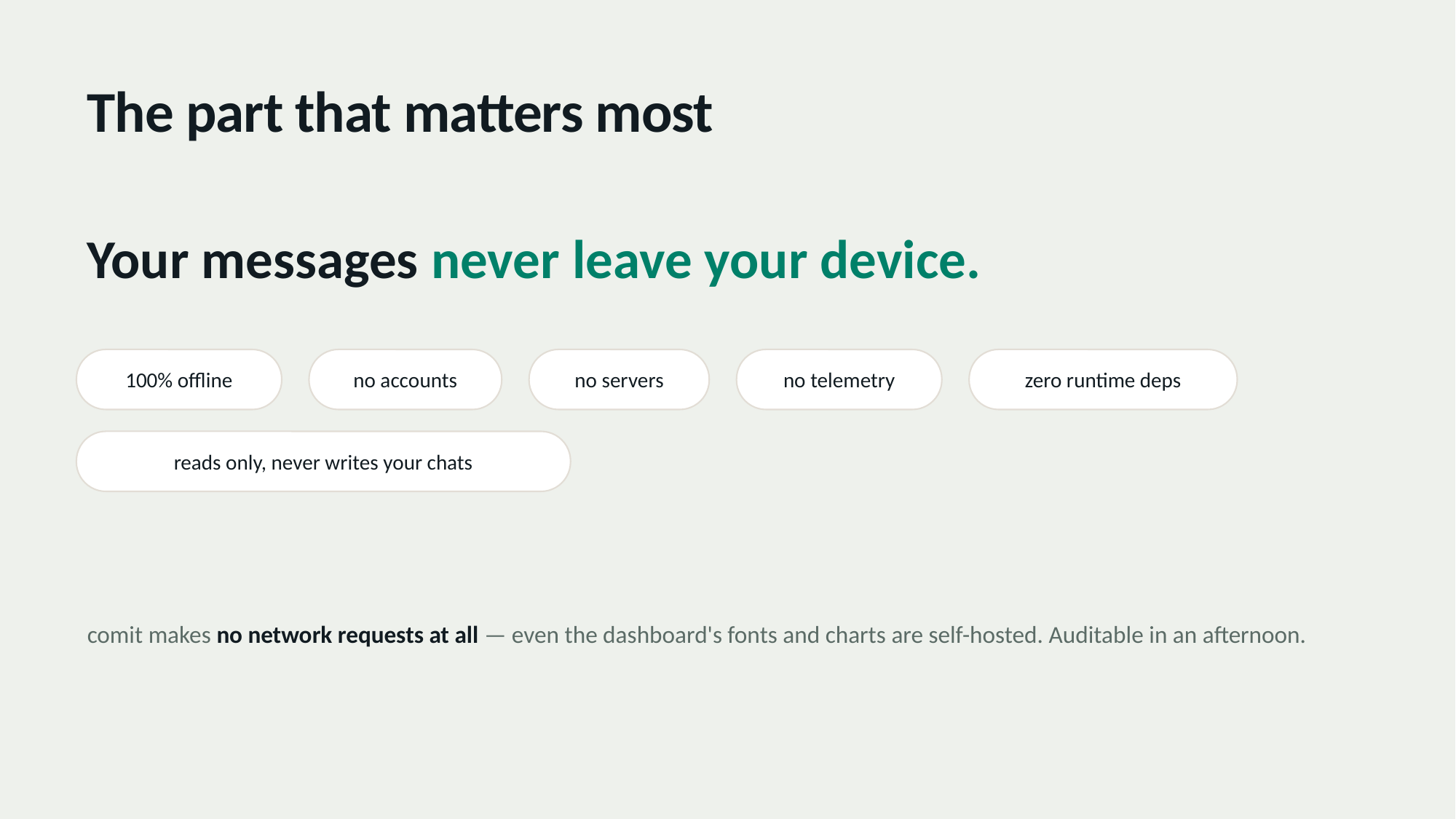

The part that matters most
Your messages never leave your device.

100% offline

no accounts

no servers

no telemetry

zero runtime deps

reads only, never writes your chats
comit makes no network requests at all — even the dashboard's fonts and charts are self-hosted. Auditable in an afternoon.